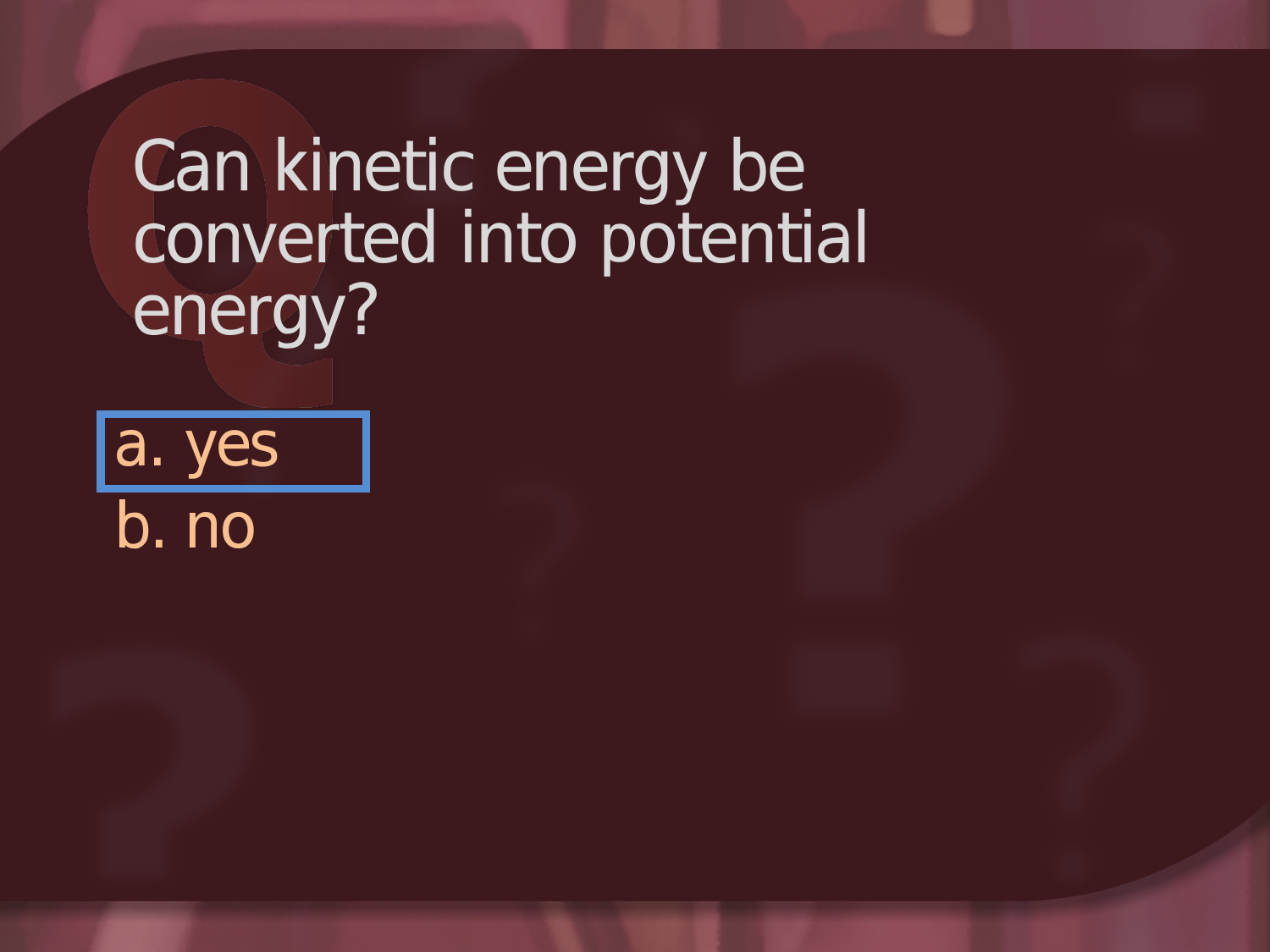

# Can kinetic energy be converted into potential energy?
yes
no